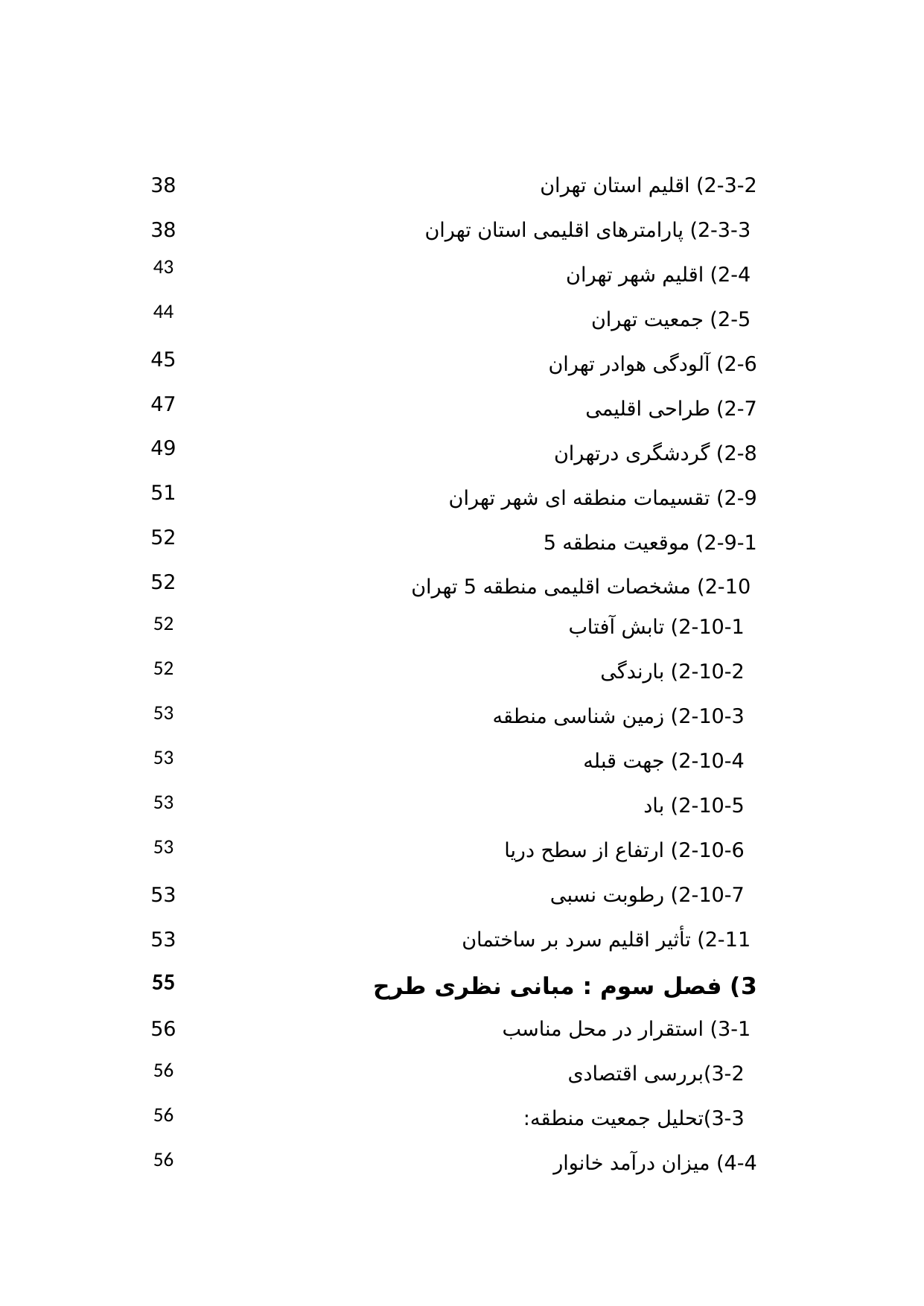

| 38 | 2-3-2) اقلیم استان تهران |
| --- | --- |
| 38 | 2-3-3) پارامترهای اقلیمی استان تهران |
| 43 | 2-4) اقلیم شهر تهران |
| 44 | 2-5) جمعیت تهران |
| 45 | 2-6) آلودگی هوادر تهران |
| 47 | 2-7) طراحی اقلیمی |
| 49 | 2-8) گردشگری درتهران |
| 51 | 2-9) تقسیمات منطقه ای شهر تهران |
| 52 | 2-9-1) موقعیت منطقه 5 |
| 52 | 2-10) مشخصات اقلیمی منطقه 5 تهران |
| 52 | 2-10-1) تابش آفتاب |
| 52 | 2-10-2) بارندگی |
| 53 | 2-10-3) زمین شناسی منطقه |
| 53 | 2-10-4) جهت قبله |
| 53 | 2-10-5) باد |
| 53 | 2-10-6) ارتفاع از سطح دریا |
| 53 | 2-10-7) رطوبت نسبی |
| 53 | 2-11) تأثیر اقلیم سرد بر ساختمان |
| 55 | 3) فصل سوم : مبانی نظری طرح |
| 56 | 3-1) استقرار در محل مناسب |
| 56 | 3-2)بررسی اقتصادی |
| 56 | 3-3)تحلیل جمعیت منطقه: |
| 56 | 4-4) میزان درآمد خانوار |